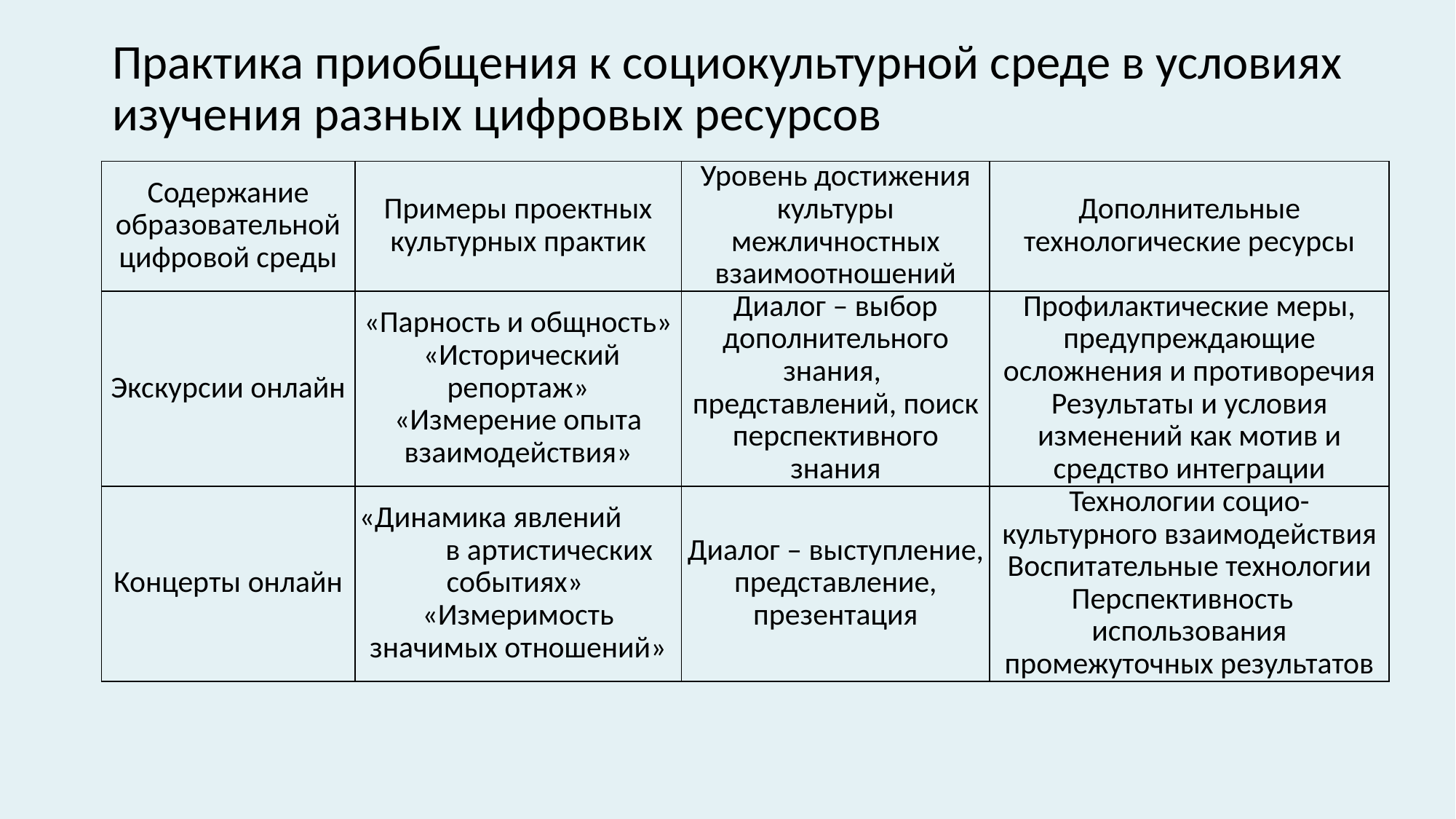

# Практика приобщения к социокультурной среде в условиях изучения разных цифровых ресурсов
| Содержание образовательной цифровой среды | Примеры проектных культурных практик | Уровень достижения культуры межличностных взаимоотношений | Дополнительные технологические ресурсы |
| --- | --- | --- | --- |
| Экскурсии онлайн | «Парность и общность» «Исторический репортаж» «Измерение опыта взаимодействия» | Диалог – выбор дополнительного знания, представлений, поиск перспективного знания | Профилактические меры, предупреждающие осложнения и противоречия Результаты и условия изменений как мотив и средство интеграции |
| Концерты онлайн | «Динамика явлений в артистических событиях» «Измеримость значимых отношений» | Диалог – выступление, представление, презентация | Технологии социо-культурного взаимодействия Воспитательные технологии Перспективность использования промежуточных результатов |